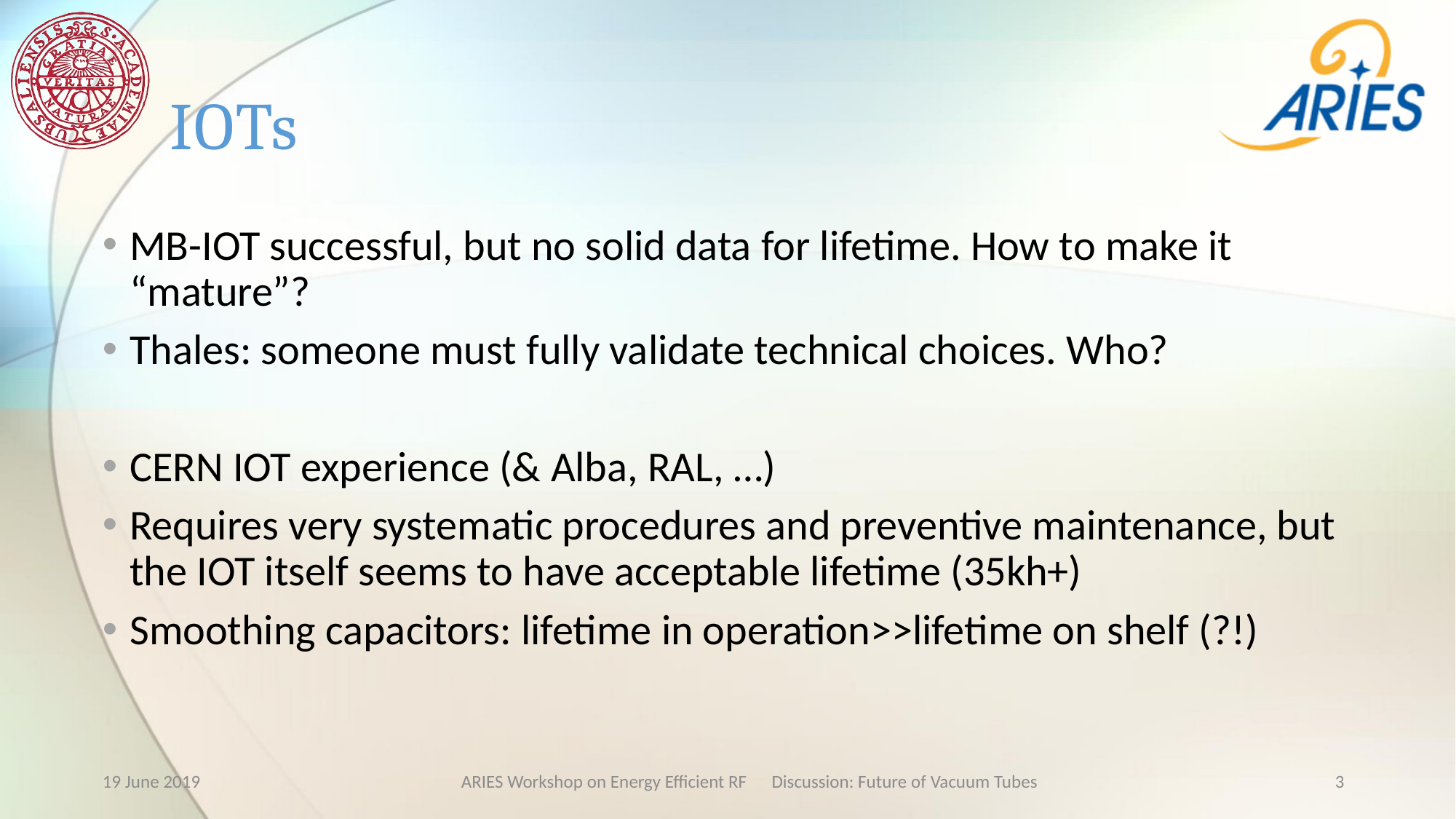

# IOTs
MB-IOT successful, but no solid data for lifetime. How to make it “mature”?
Thales: someone must fully validate technical choices. Who?

CERN IOT experience (& Alba, RAL, …)
Requires very systematic procedures and preventive maintenance, but the IOT itself seems to have acceptable lifetime (35kh+)
Smoothing capacitors: lifetime in operation>>lifetime on shelf (?!)

19 June 2019
ARIES Workshop on Energy Efficient RF      Discussion: Future of Vacuum Tubes
3